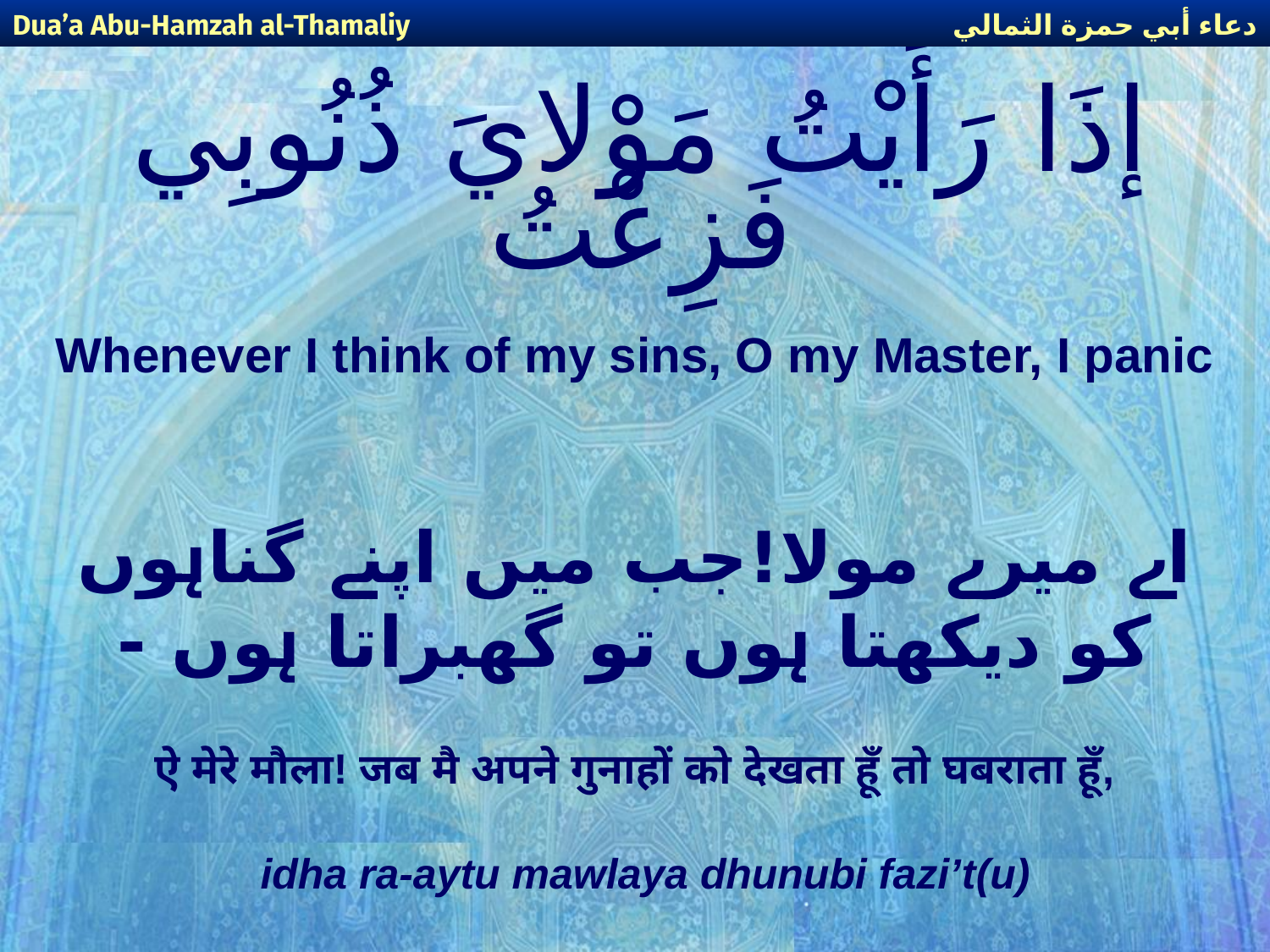

دعاء أبي حمزة الثمالي
Dua’a Abu-Hamzah al-Thamaliy
# إذَا رَأَيْتُ مَوْلايَ ذُنُوبِي فَزِعْتُ
Whenever I think of my sins, O my Master, I panic
اے میرے مولا!جب میں اپنے گناہوں کو دیکھتا ہوں تو گھبراتا ہوں -
ऐ मेरे मौला! जब मै अपने गुनाहों को देखता हूँ तो घबराता हूँ,
idha ra-aytu mawlaya dhunubi fazi’t(u)